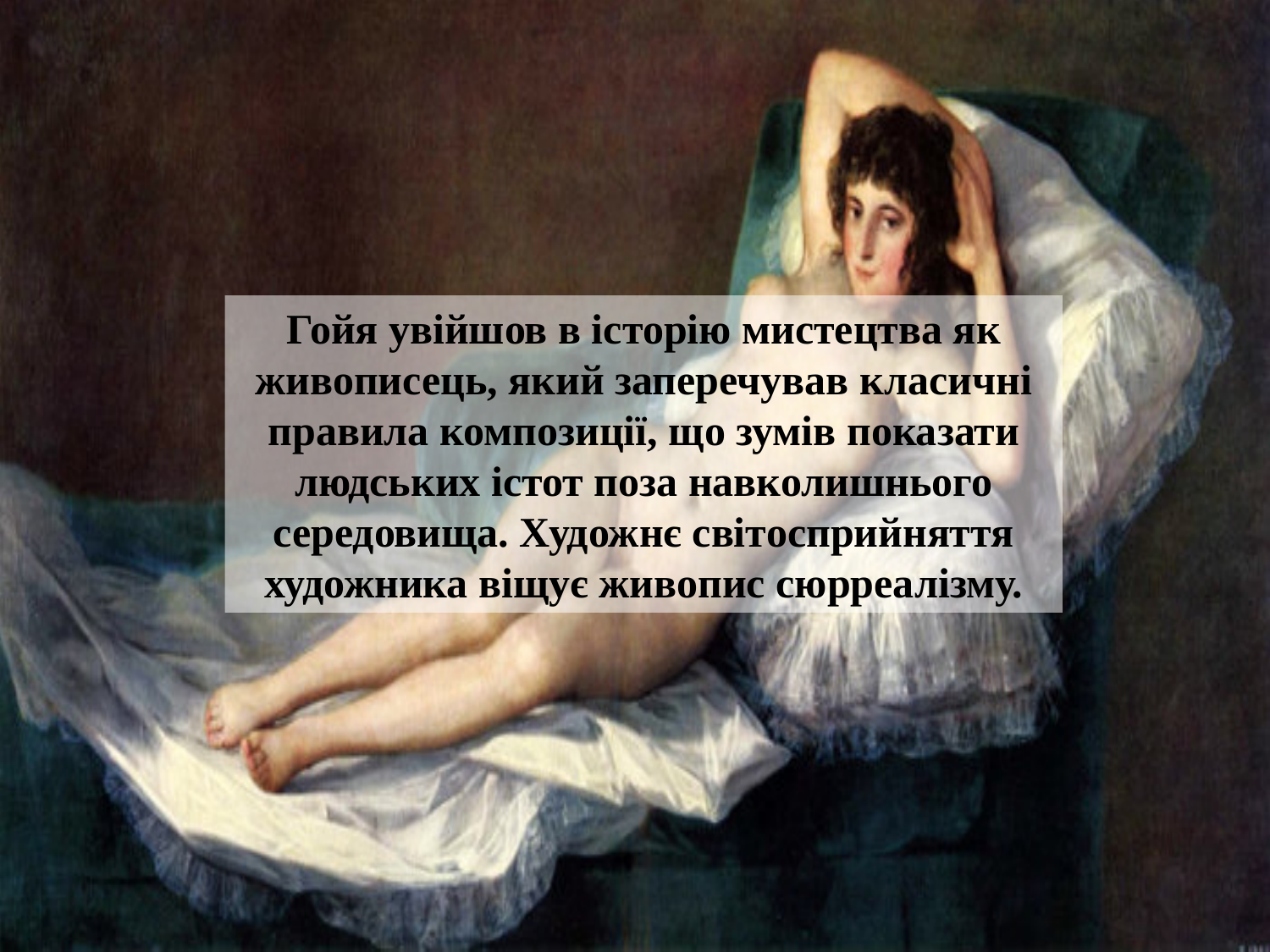

Гойя увійшов в історію мистецтва як живописець, який заперечував класичні правила композиції, що зумів показати людських істот поза навколишнього середовища. Художнє світосприйняття художника віщує живопис сюрреалізму.